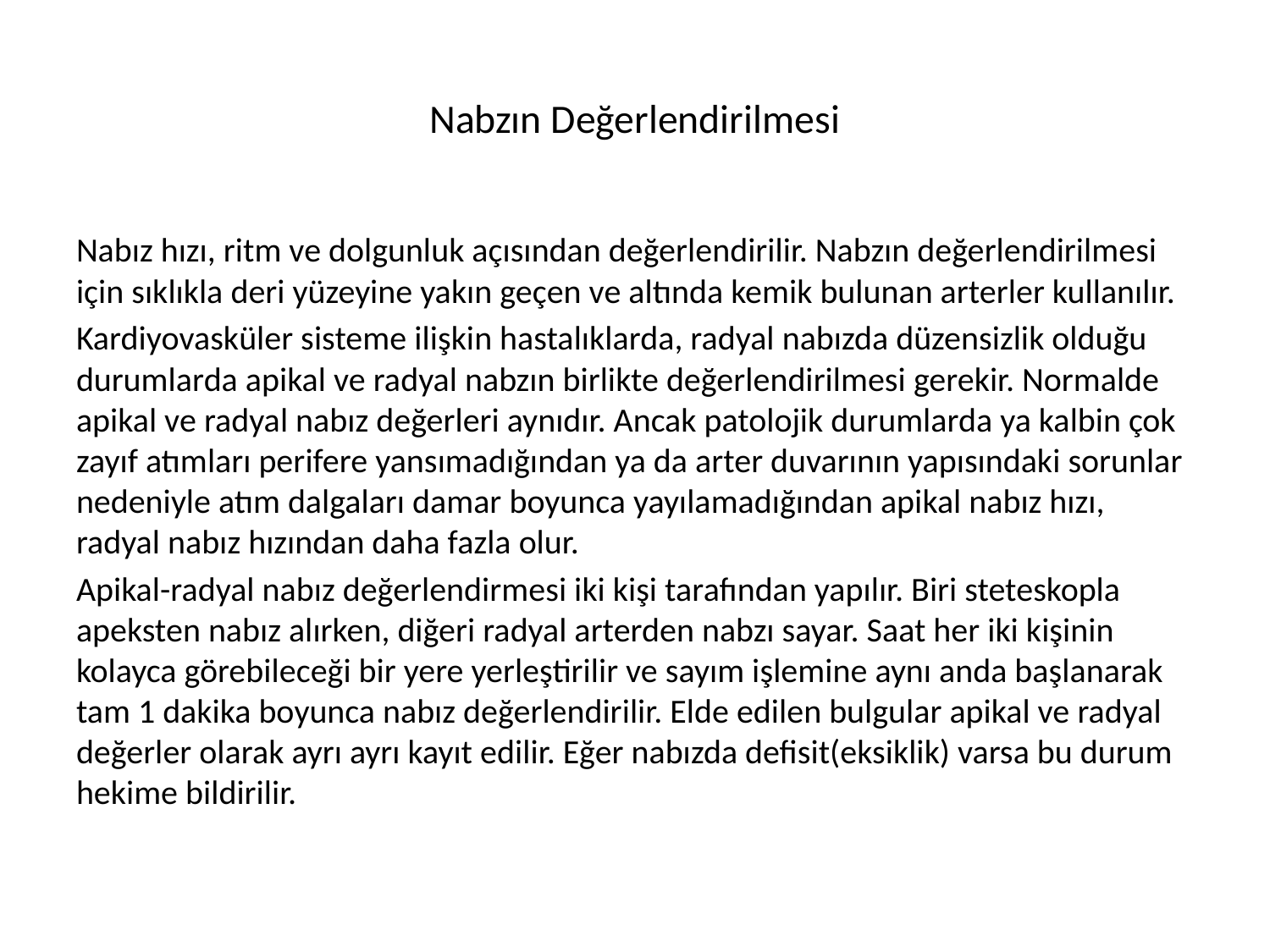

# Nabzın Değerlendirilmesi
Nabız hızı, ritm ve dolgunluk açısından değerlendirilir. Nabzın değerlendirilmesi için sıklıkla deri yüzeyine yakın geçen ve altında kemik bulunan arterler kullanılır.
Kardiyovasküler sisteme ilişkin hastalıklarda, radyal nabızda düzensizlik olduğu durumlarda apikal ve radyal nabzın birlikte değerlendirilmesi gerekir. Normalde apikal ve radyal nabız değerleri aynıdır. Ancak patolojik durumlarda ya kalbin çok zayıf atımları perifere yansımadığından ya da arter duvarının yapısındaki sorunlar nedeniyle atım dalgaları damar boyunca yayılamadığından apikal nabız hızı, radyal nabız hızından daha fazla olur.
Apikal-radyal nabız değerlendirmesi iki kişi tarafından yapılır. Biri steteskopla apeksten nabız alırken, diğeri radyal arterden nabzı sayar. Saat her iki kişinin kolayca görebileceği bir yere yerleştirilir ve sayım işlemine aynı anda başlanarak tam 1 dakika boyunca nabız değerlendirilir. Elde edilen bulgular apikal ve radyal değerler olarak ayrı ayrı kayıt edilir. Eğer nabızda defisit(eksiklik) varsa bu durum hekime bildirilir.